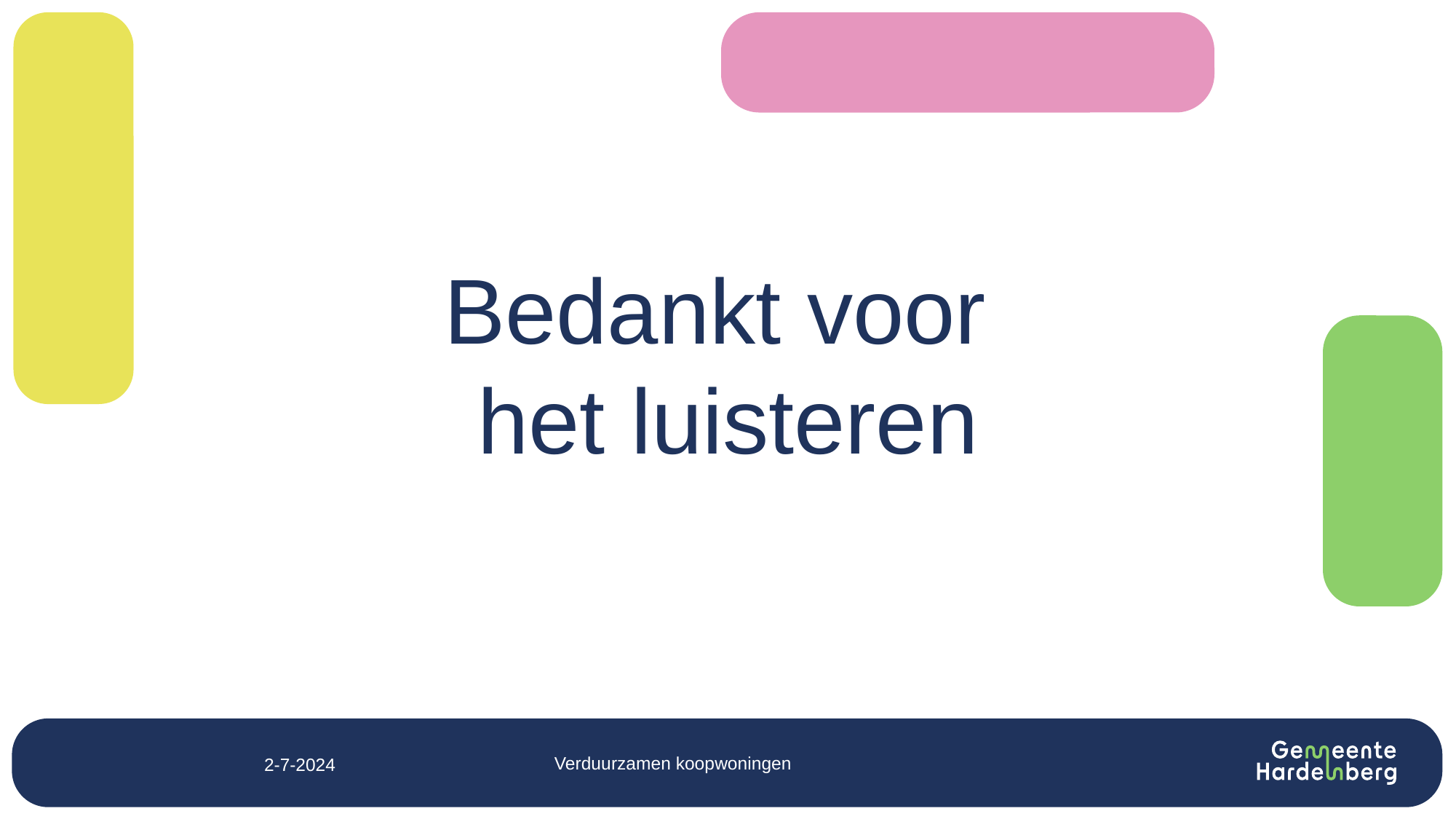

# Bedankt voor het luisteren
Verduurzamen koopwoningen
2-7-2024